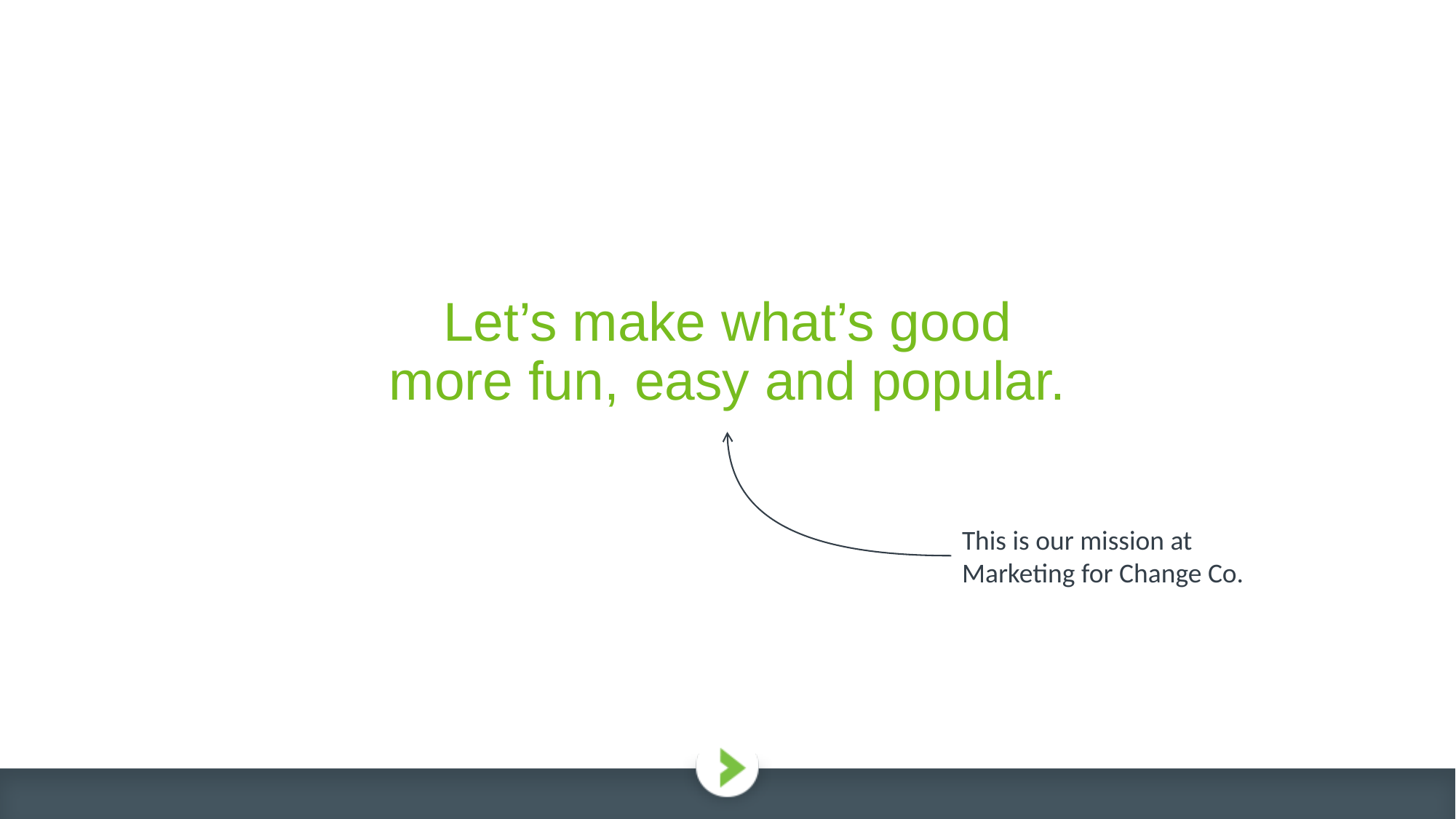

# Let’s make what’s good more fun, easy and popular.
This is our mission at Marketing for Change Co.